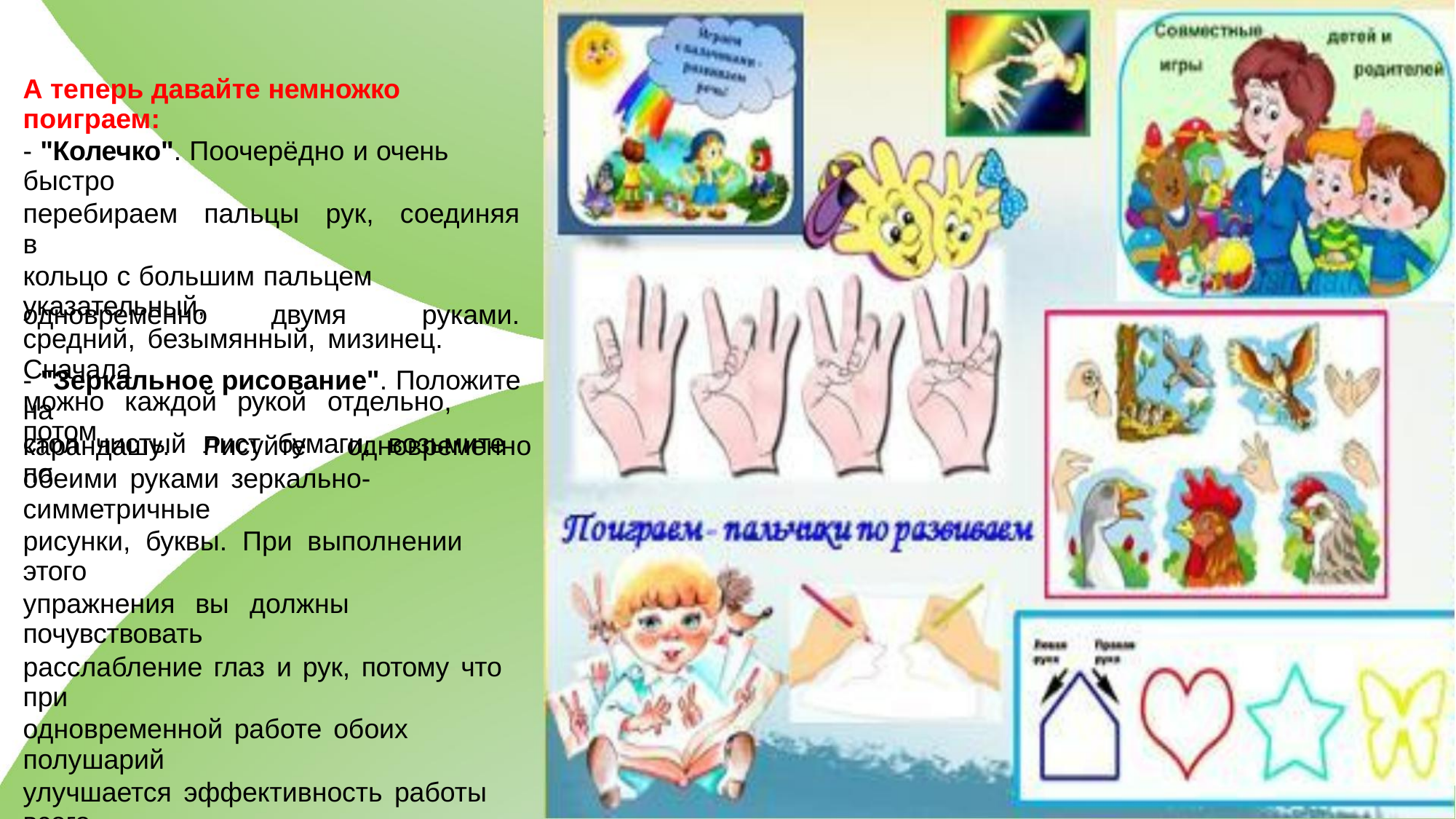

А теперь давайте немножко поиграем:
- "Колечко". Поочерёдно и очень быстро
перебираем пальцы рук, соединяя в
кольцо с большим пальцем указательный,
средний, безымянный, мизинец. Сначала
можно каждой рукой отдельно, потом
одновременно
двумя
руками.
- "Зеркальное рисование". Положите на
стол чистый лист бумаги, возьмите по
карандашу.
Рисуйте
одновременно
обеими руками зеркально-симметричные
рисунки, буквы. При выполнении этого
упражнения вы должны почувствовать
расслабление глаз и рук, потому что при
одновременной работе обоих полушарий
улучшается эффективность работы всего
мозга.